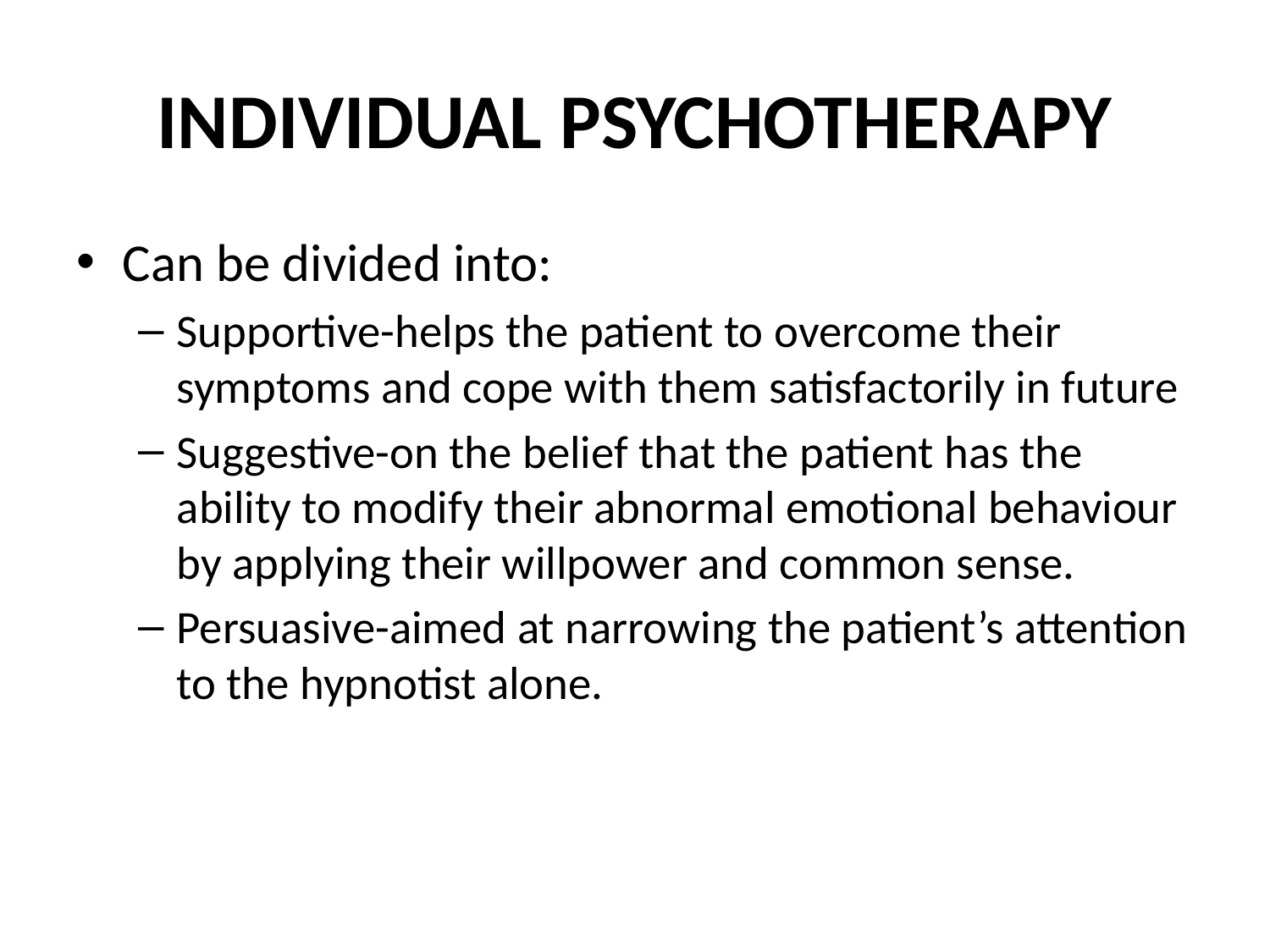

# INDIVIDUAL PSYCHOTHERAPY
Can be divided into:
Supportive-helps the patient to overcome their symptoms and cope with them satisfactorily in future
Suggestive-on the belief that the patient has the ability to modify their abnormal emotional behaviour by applying their willpower and common sense.
Persuasive-aimed at narrowing the patient’s attention to the hypnotist alone.